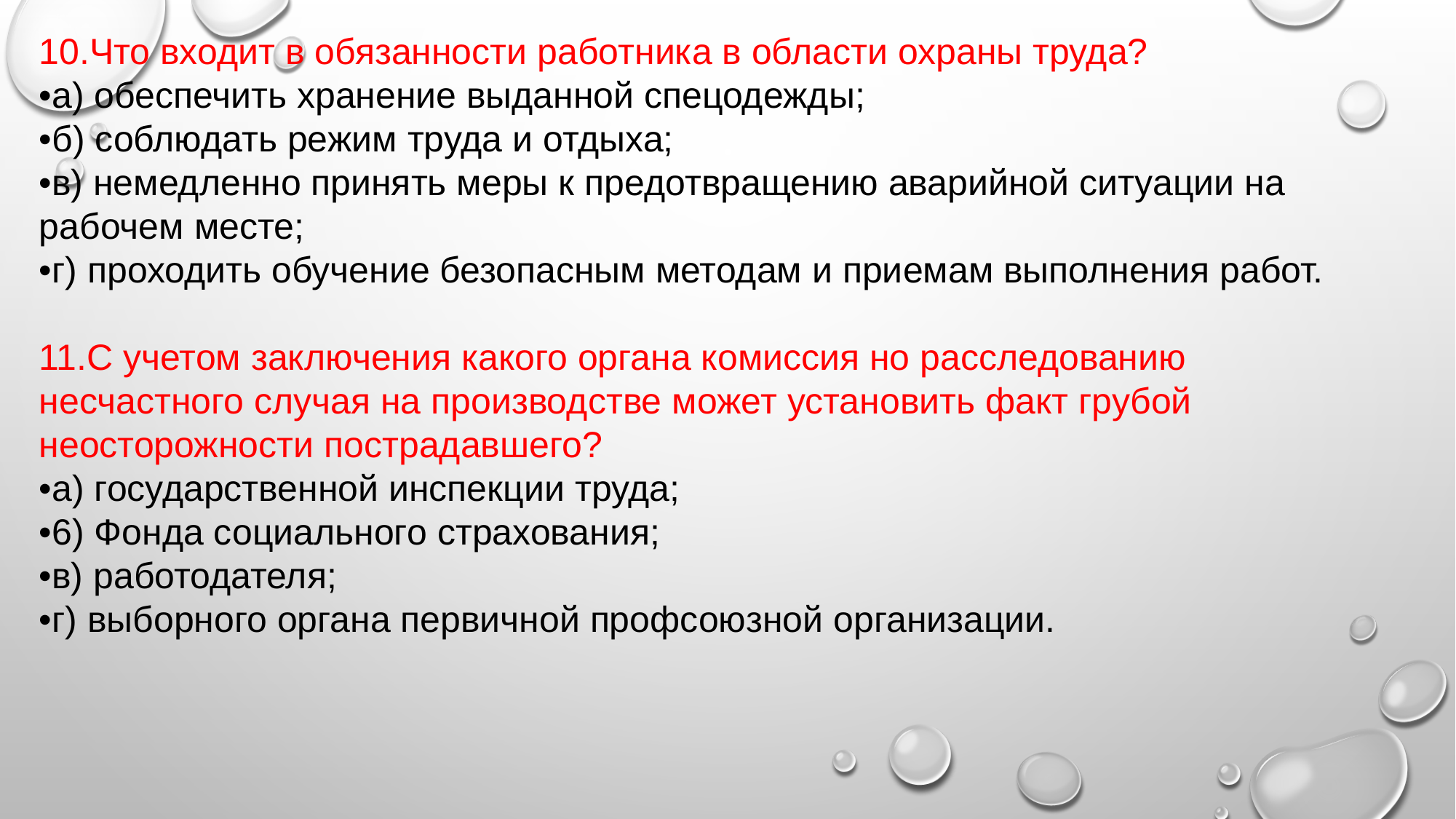

10.Что входит в обязанности работника в области охраны труда?
•а) обеспечить хранение выданной спецодежды;
•б) соблюдать режим труда и отдыха;
•в) немедленно принять меры к предотвращению аварийной ситуации на рабочем месте;
•г) проходить обучение безопасным методам и приемам выполнения работ.

11.С учетом заключения какого органа комиссия но расследованию несчастного случая на производстве может установить факт грубой неосторожности пострадавшего?
•а) государственной инспекции труда;
•6) Фонда социального страхования;
•в) работодателя;
•г) выборного органа первичной профсоюзной организации.